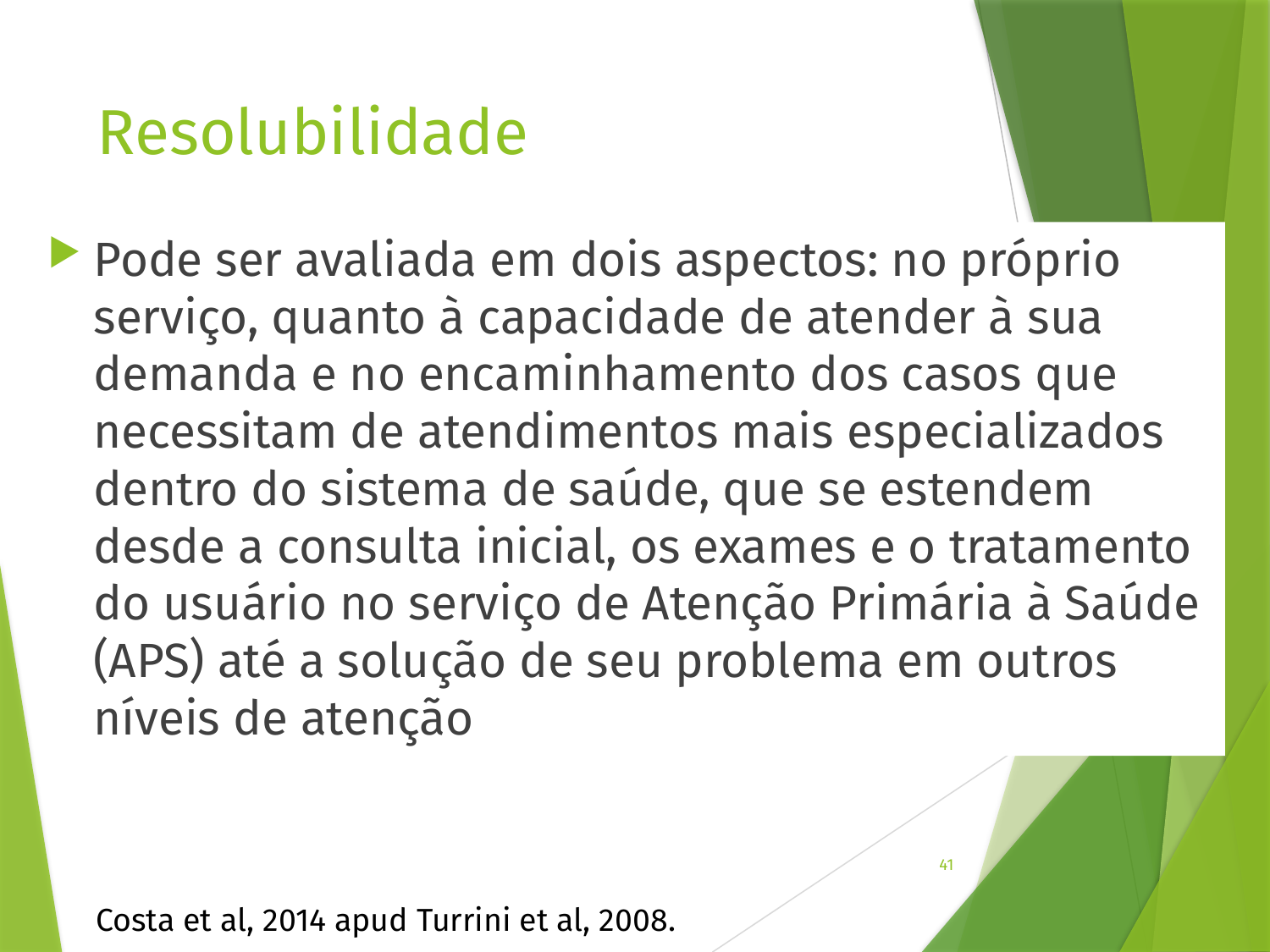

# Resolubilidade
Pode ser avaliada em dois aspectos: no próprio serviço, quanto à capacidade de atender à sua demanda e no encaminhamento dos casos que necessitam de atendimentos mais especializados dentro do sistema de saúde, que se estendem desde a consulta inicial, os exames e o tratamento do usuário no serviço de Atenção Primária à Saúde (APS) até a solução de seu problema em outros níveis de atenção

41
Costa et al, 2014 apud Turrini et al, 2008.